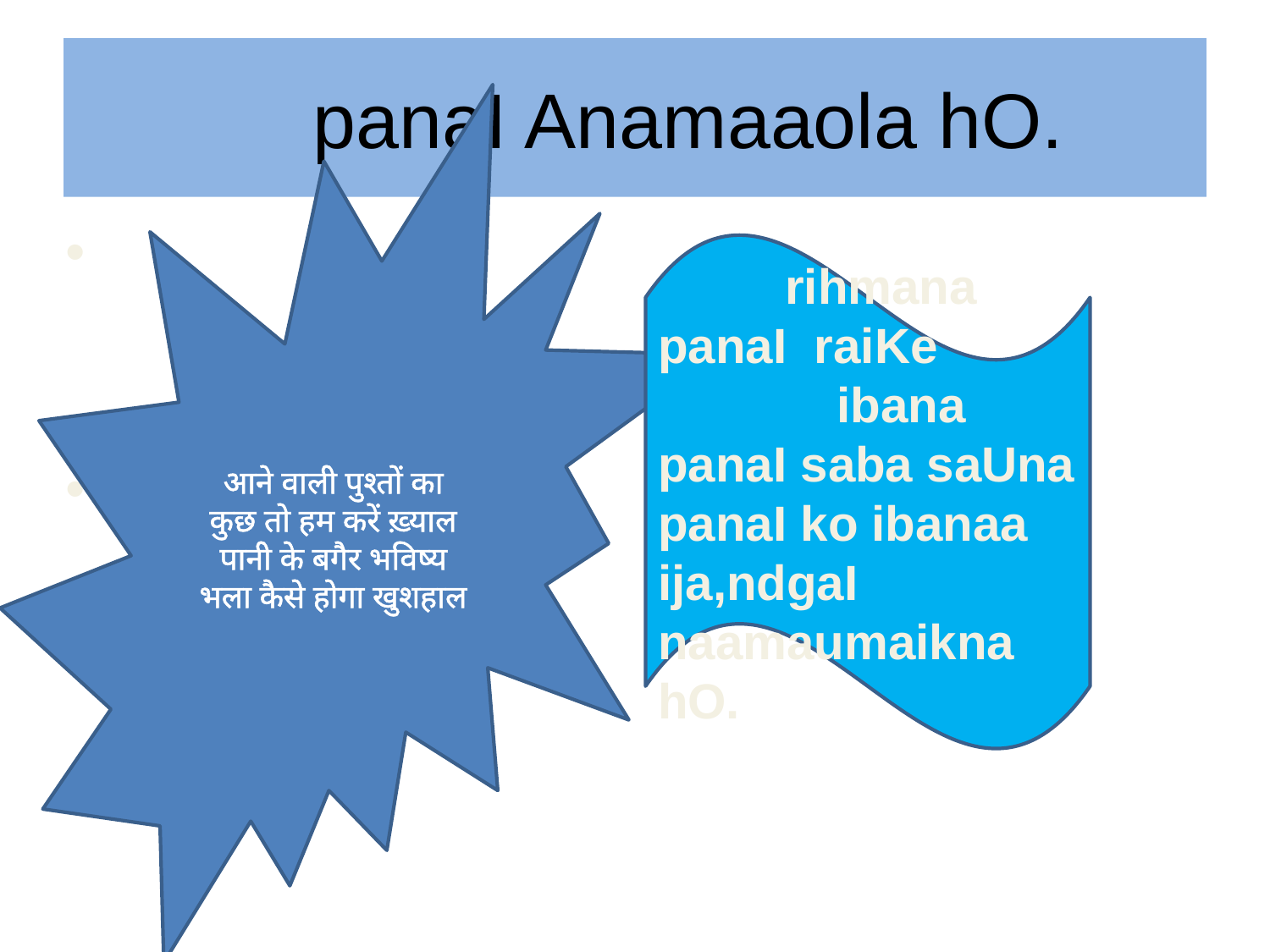

# panaI Anamaaola hO.
आने वाली पुश्तों का
कुछ तो हम करें ख़्याल
पानी के बगैर भविष्य
भला कैसे होगा खुशहाल

है
	rihmana panaI  raiKe
             ibana panaI saba saUna
panaI ko ibanaa ija,ndgaI naamaumaikna hO.